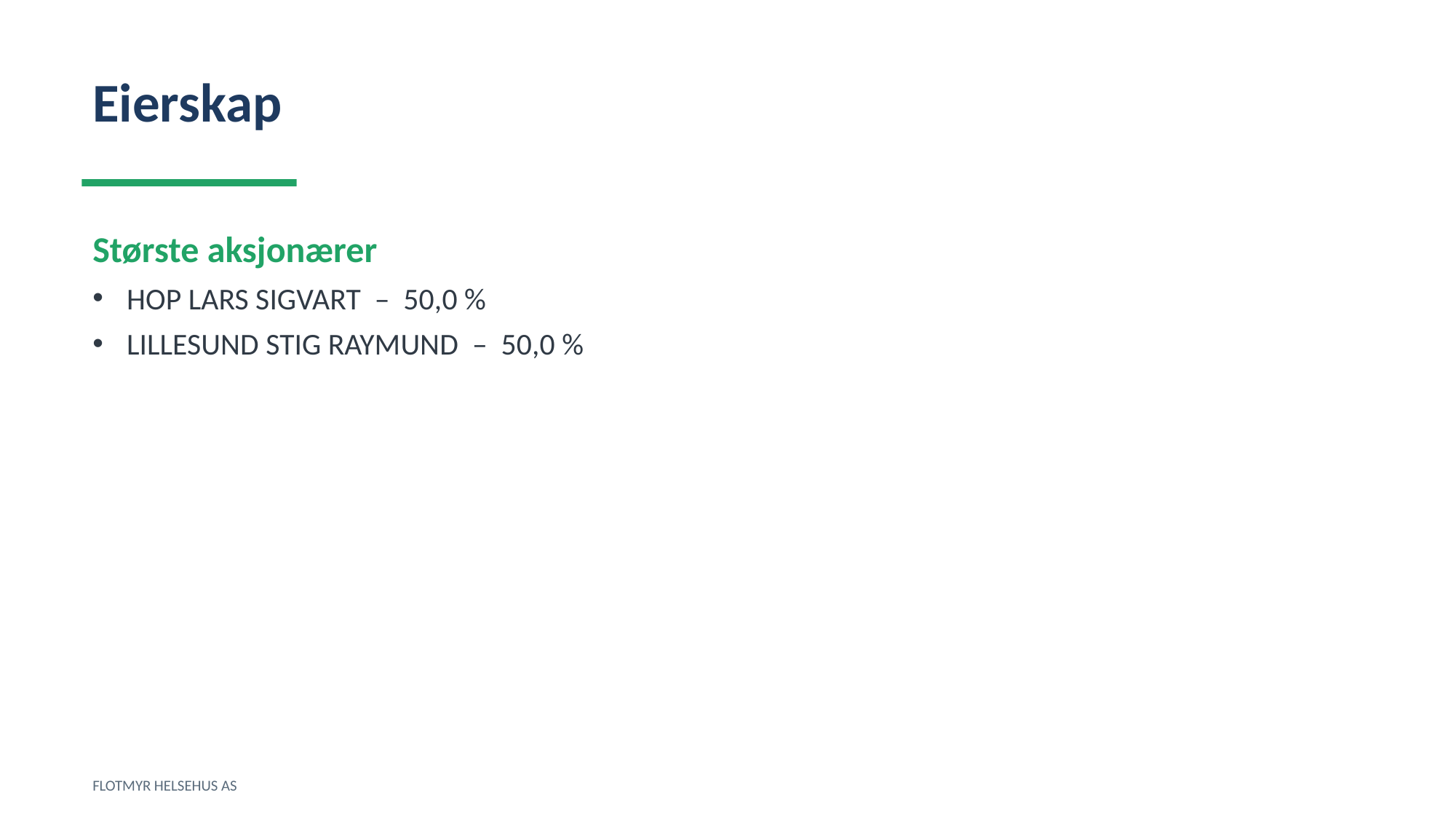

Eierskap

Største aksjonærer
HOP LARS SIGVART  –  50,0 %
LILLESUND STIG RAYMUND  –  50,0 %
FLOTMYR HELSEHUS AS